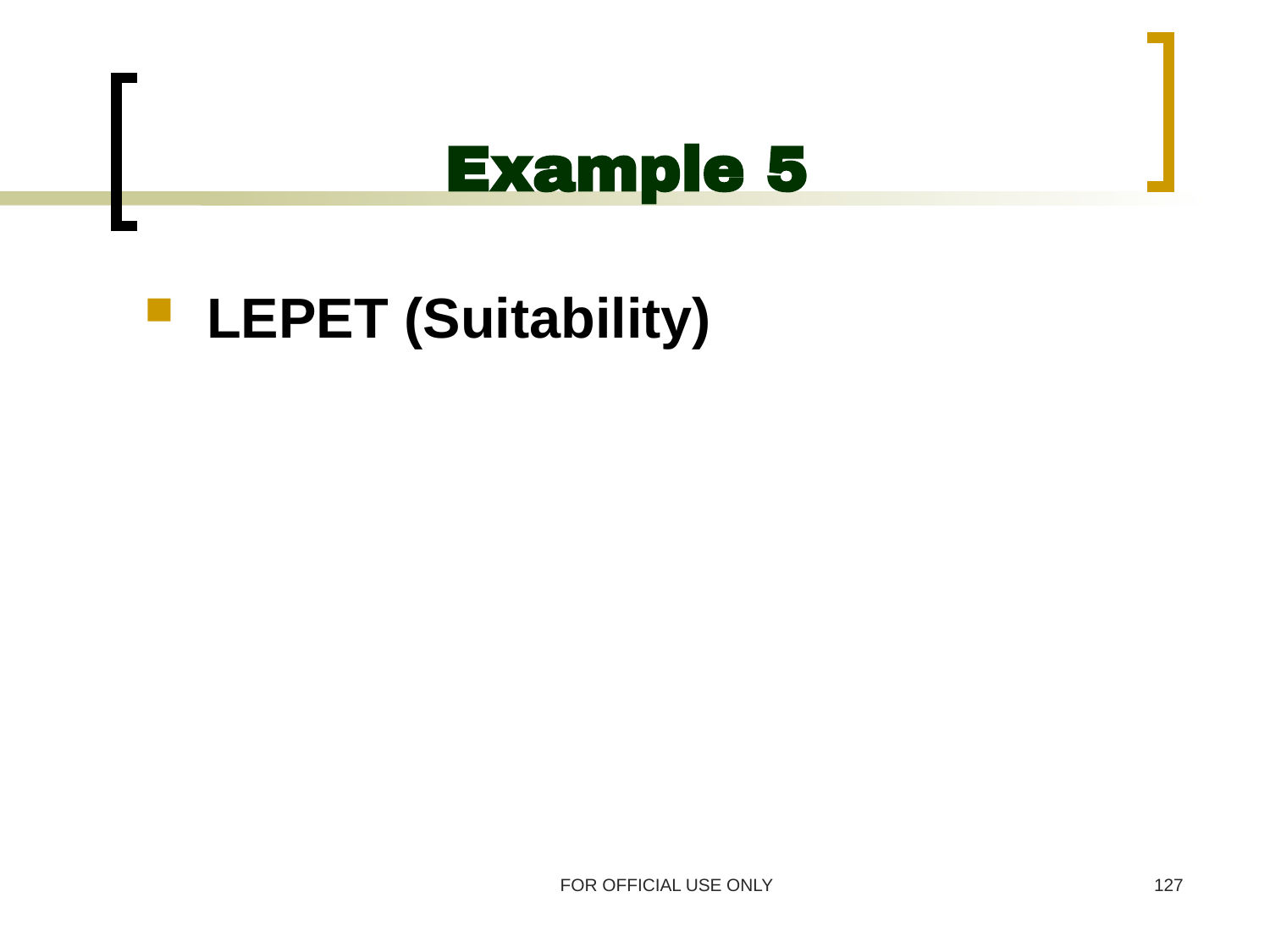

# Example 5
LEPET (Suitability)
FOR OFFICIAL USE ONLY
127